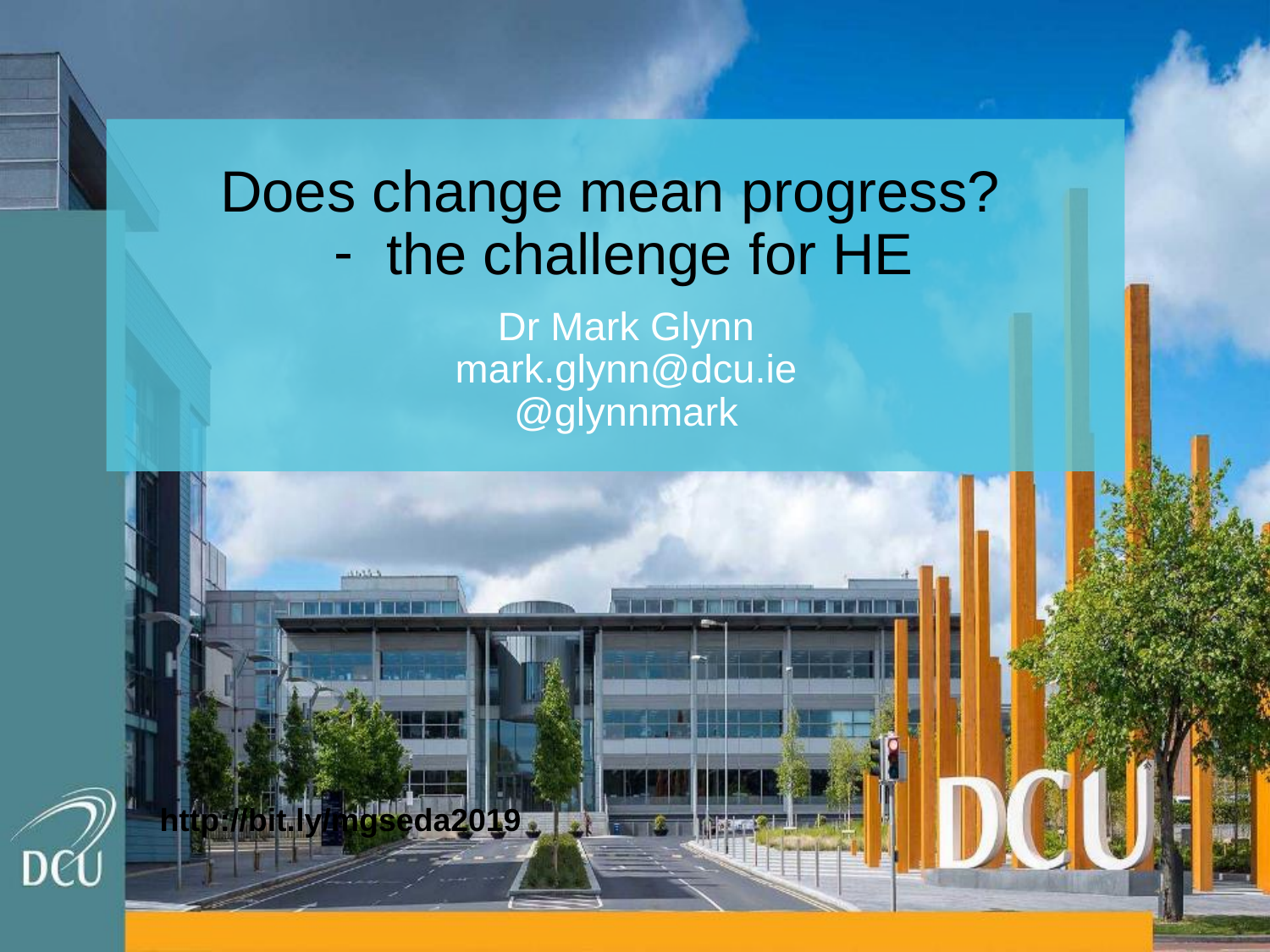

# Does change mean progress?
the challenge for HE
Dr Mark Glynn
mark.glynn@dcu.ie
@glynnmark
http://bit.ly/mgseda2019